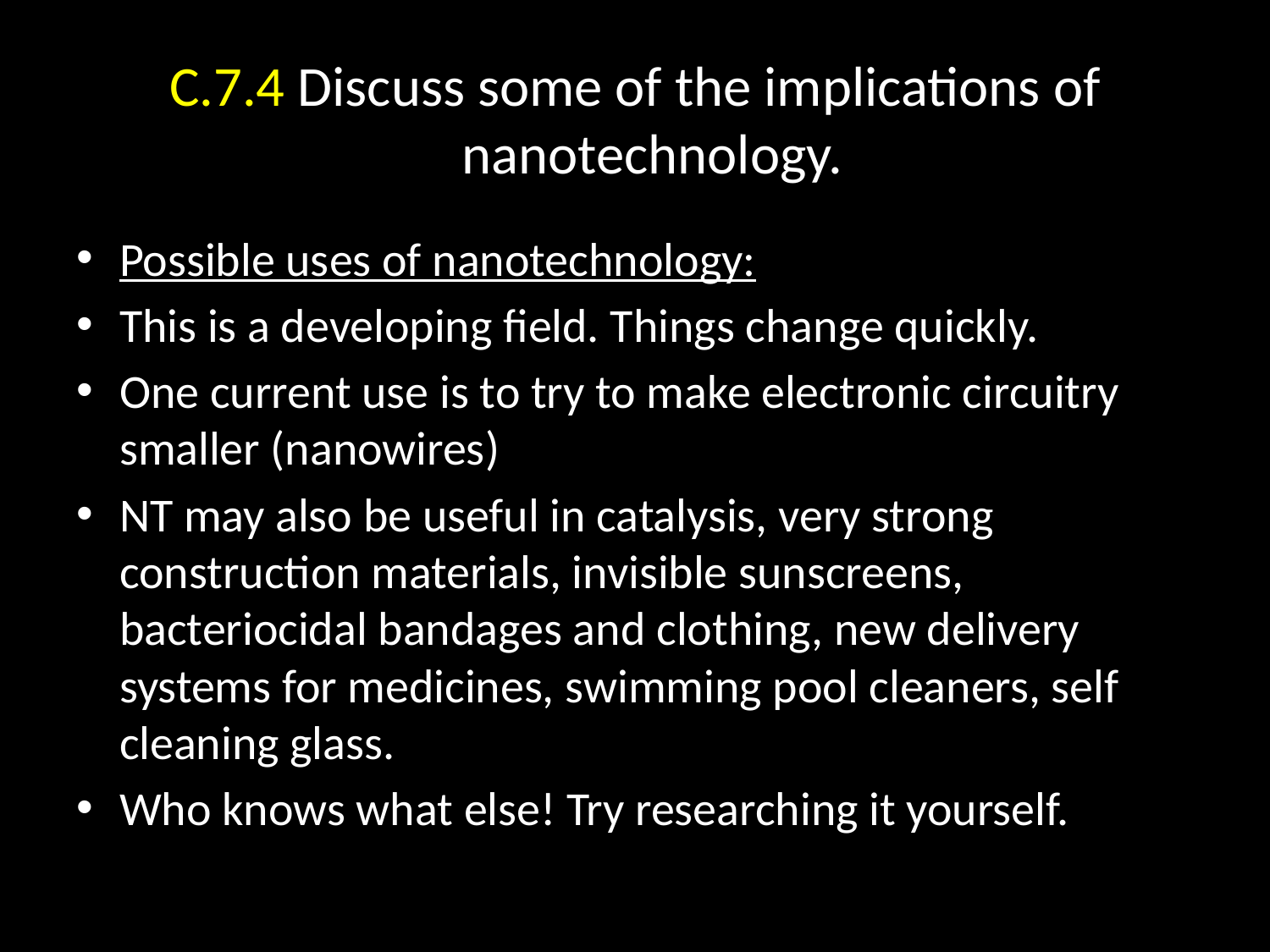

# C.7.4 Discuss some of the implications of nanotechnology.
Possible uses of nanotechnology:
This is a developing field. Things change quickly.
One current use is to try to make electronic circuitry smaller (nanowires)
NT may also be useful in catalysis, very strong construction materials, invisible sunscreens, bacteriocidal bandages and clothing, new delivery systems for medicines, swimming pool cleaners, self cleaning glass.
Who knows what else! Try researching it yourself.